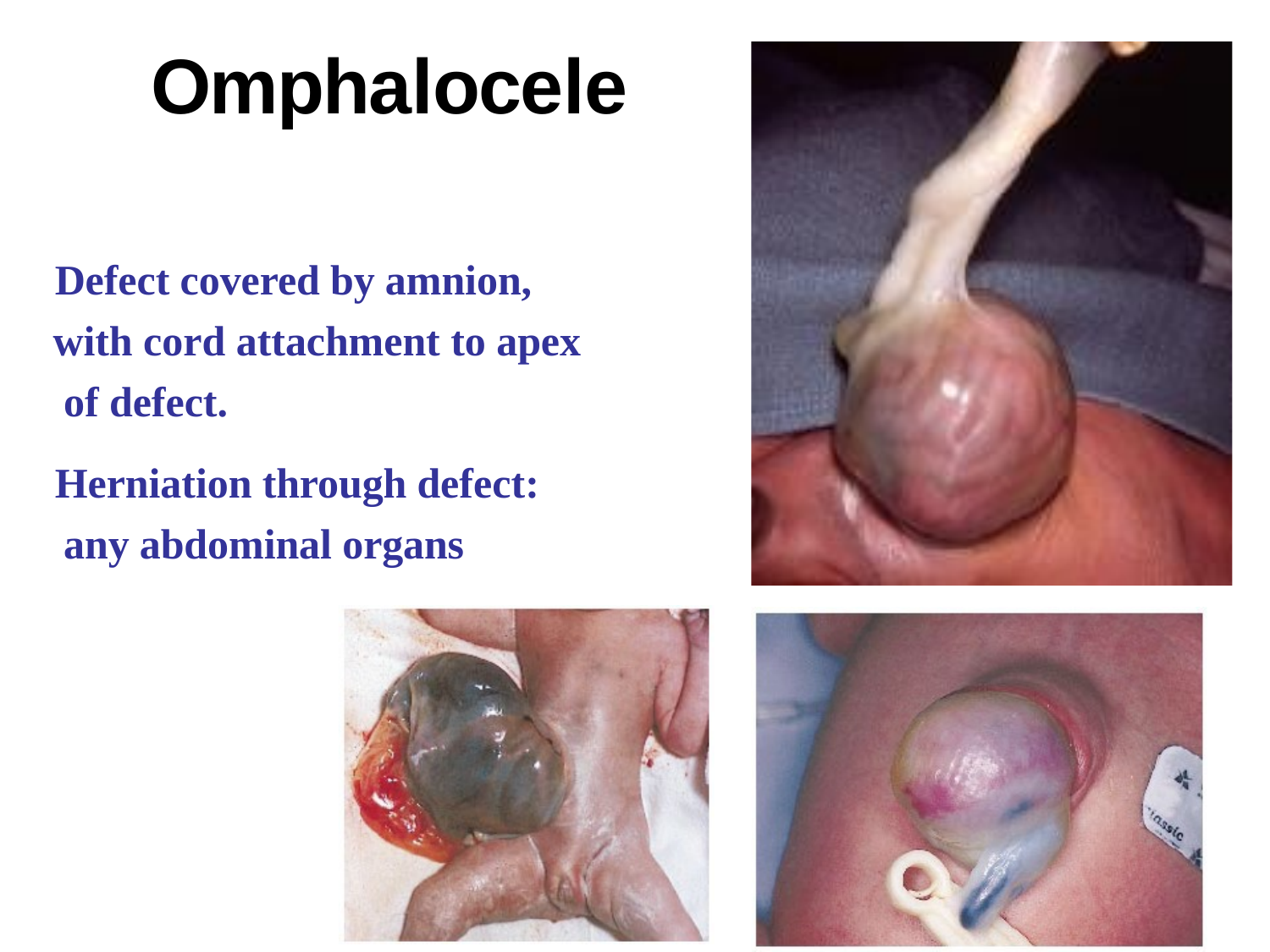

# Omphalocele

Defect covered by amnion,  with cord attachment to apex  of defect.
Herniation through defect:  any abdominal organs